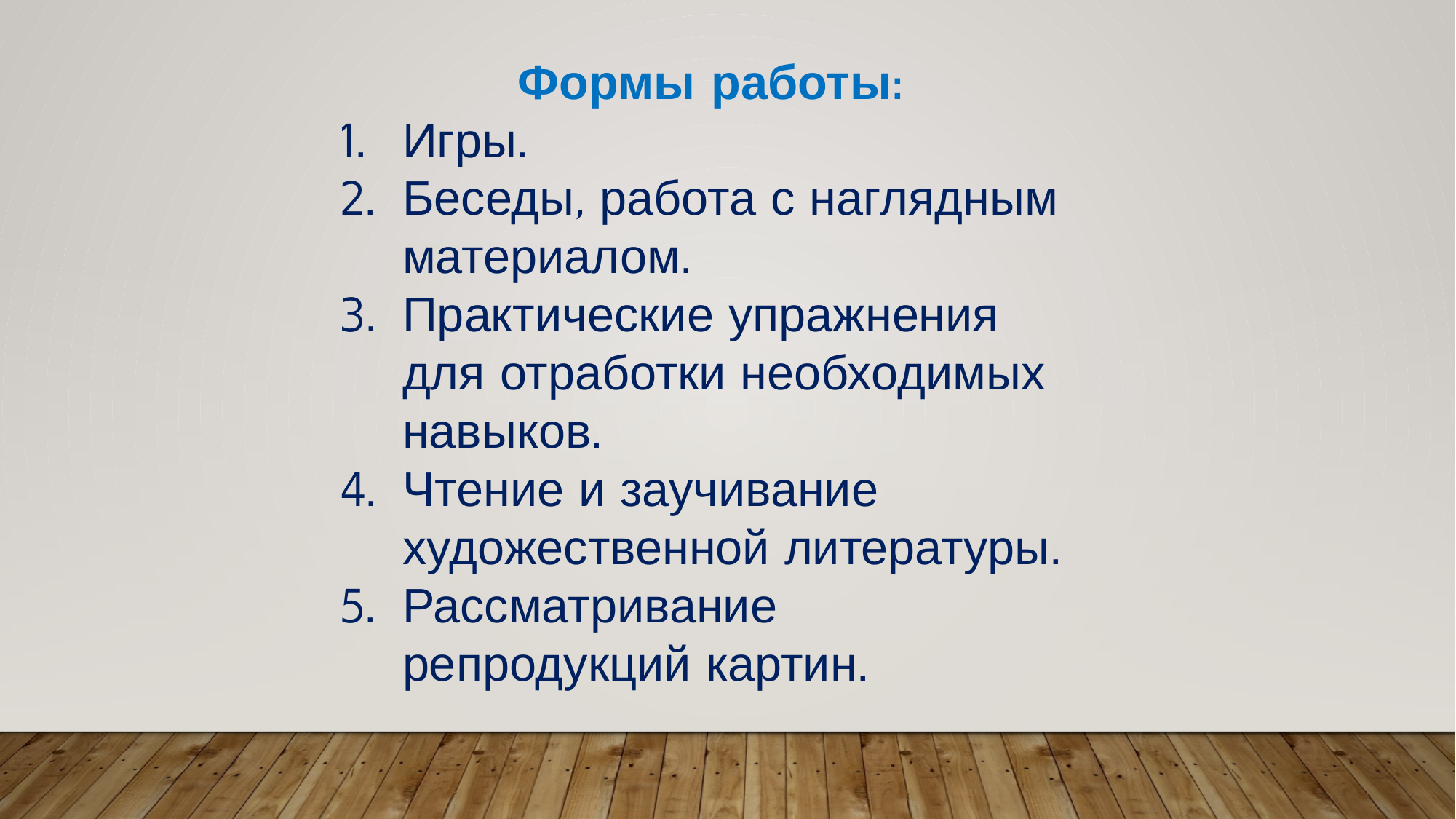

Формы работы:
Игры.
Беседы, работа с наглядным материалом.
Практические упражнения для отработки необходимых навыков.
Чтение и заучивание художественной литературы.
Рассматривание репродукций картин.